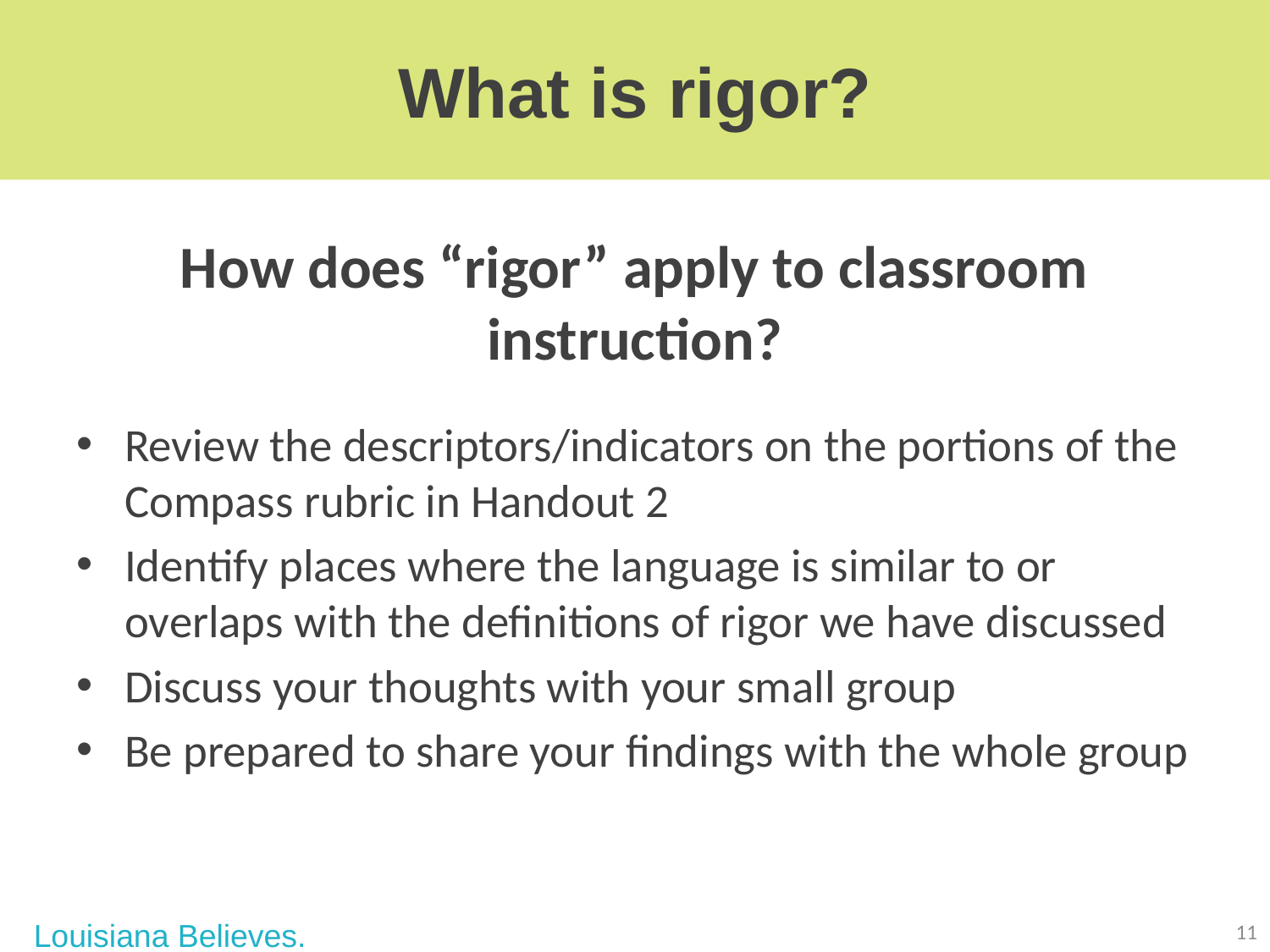

# What is rigor?
How does “rigor” apply to classroom instruction?

Review the descriptors/indicators on the portions of the Compass rubric in Handout 2
Identify places where the language is similar to or overlaps with the definitions of rigor we have discussed
Discuss your thoughts with your small group
Be prepared to share your findings with the whole group

Louisiana Believes.
11